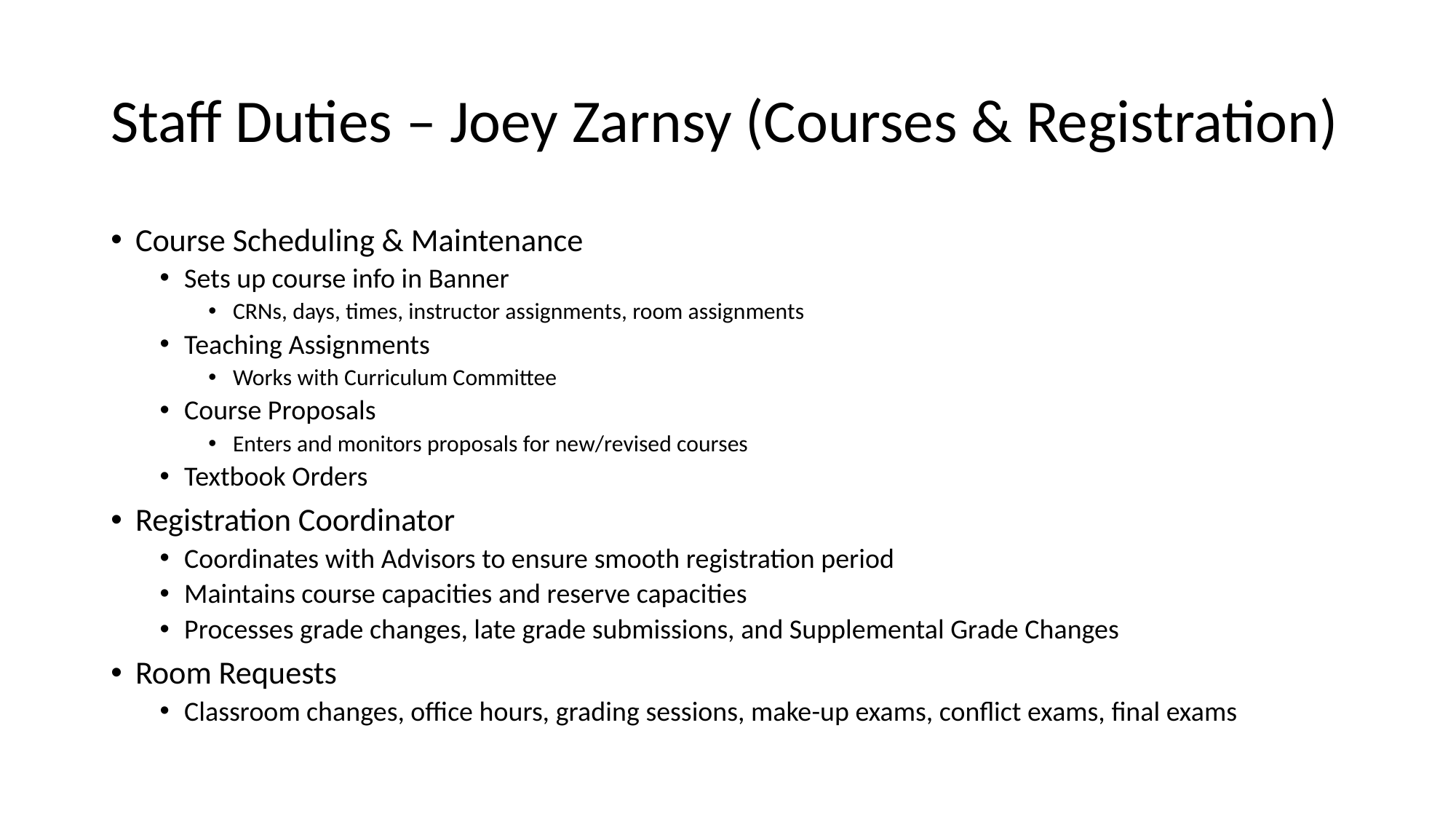

# Staff Duties – Joey Zarnsy (Courses & Registration)
Course Scheduling & Maintenance
Sets up course info in Banner
CRNs, days, times, instructor assignments, room assignments
Teaching Assignments
Works with Curriculum Committee
Course Proposals
Enters and monitors proposals for new/revised courses
Textbook Orders
Registration Coordinator
Coordinates with Advisors to ensure smooth registration period
Maintains course capacities and reserve capacities
Processes grade changes, late grade submissions, and Supplemental Grade Changes
Room Requests
Classroom changes, office hours, grading sessions, make-up exams, conflict exams, final exams